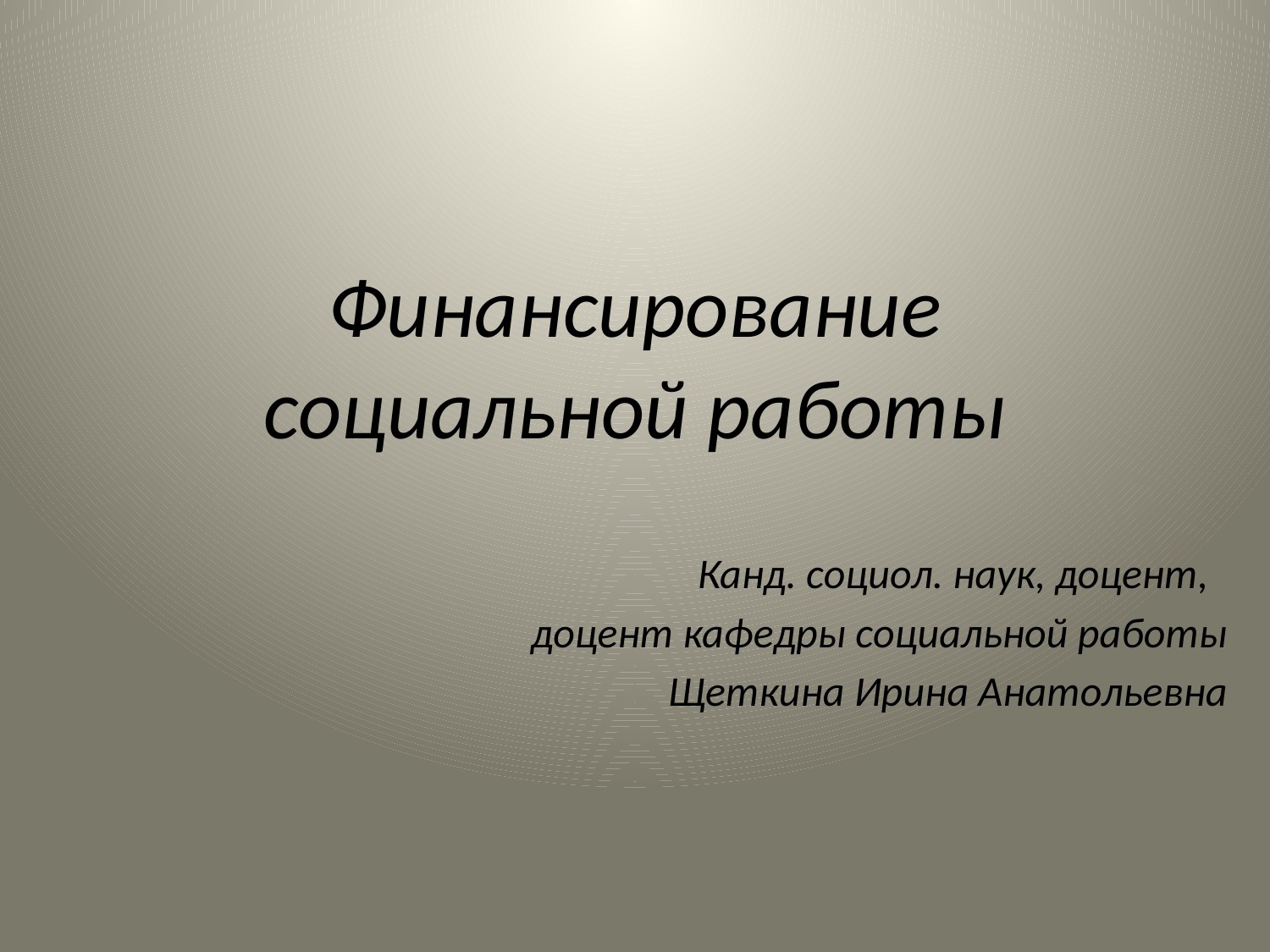

# Финансирование социальной работы
Канд. социол. наук, доцент,
доцент кафедры социальной работы
Щеткина Ирина Анатольевна